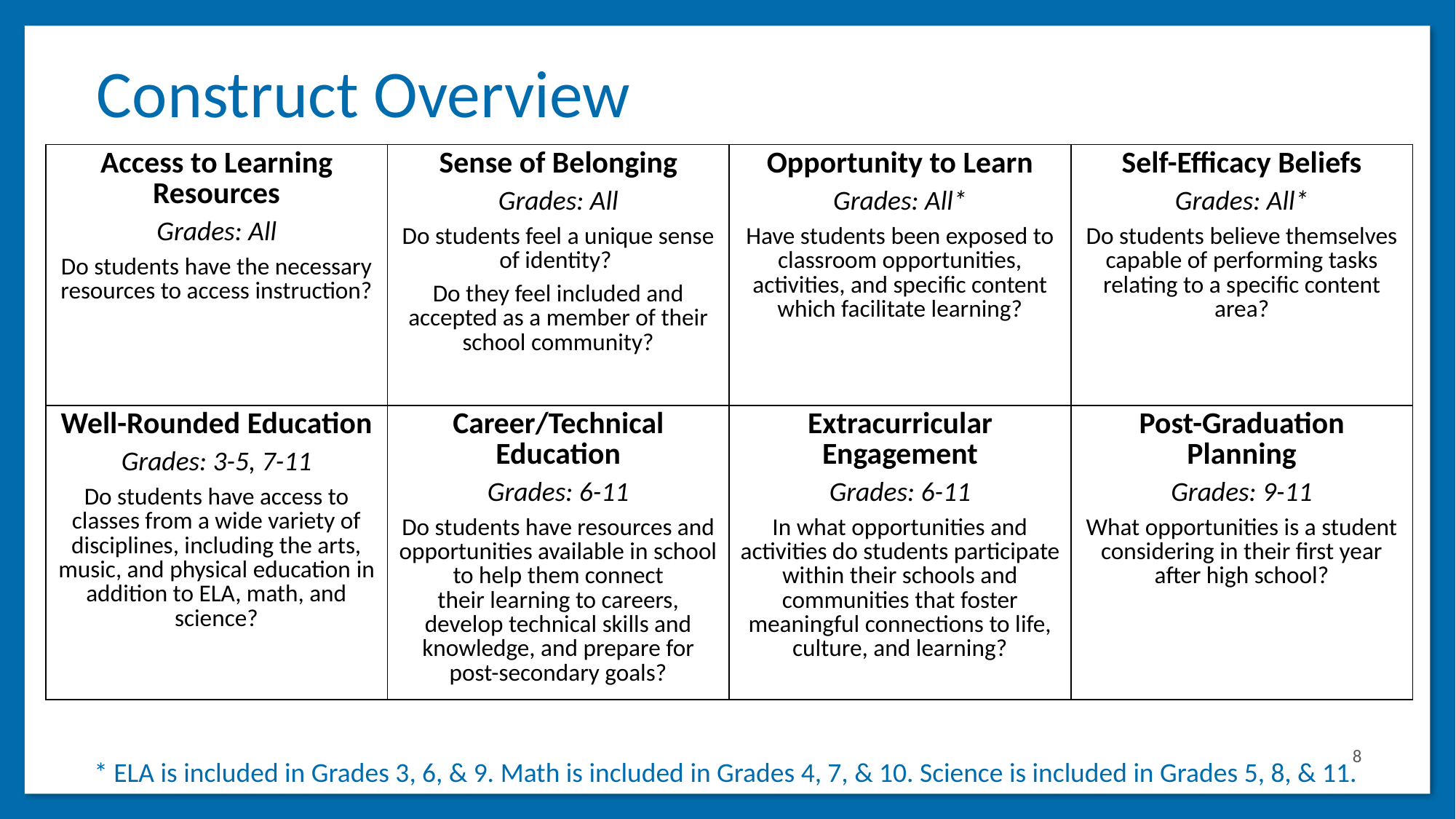

# Construct Overview
| Access to Learning Resources Grades: All Do students have the necessary resources to access instruction? | Sense of Belonging Grades: All Do students feel a unique sense of identity?  Do they feel included and accepted as a member of their school community? | Opportunity to Learn Grades: All\* Have students been exposed to classroom opportunities, activities, and specific content which facilitate learning? | Self-Efficacy Beliefs Grades: All\* Do students believe themselves capable of performing tasks relating to a specific content area? |
| --- | --- | --- | --- |
| Well-Rounded Education Grades: 3-5, 7-11 Do students have access to classes from a wide variety of disciplines, including the arts, music, and physical education in addition to ELA, math, and science? | Career/Technical Education Grades: 6-11 Do students have resources and opportunities available in school to help them connect their learning to careers, develop technical skills and knowledge, and prepare for post-secondary goals? | Extracurricular Engagement Grades: 6-11 In what opportunities and activities do students participate within their schools and communities that foster meaningful connections to life, culture, and learning? | Post-Graduation Planning Grades: 9-11 What opportunities is a student considering in their first year after high school? |
8
* ELA is included in Grades 3, 6, & 9. Math is included in Grades 4, 7, & 10. Science is included in Grades 5, 8, & 11.